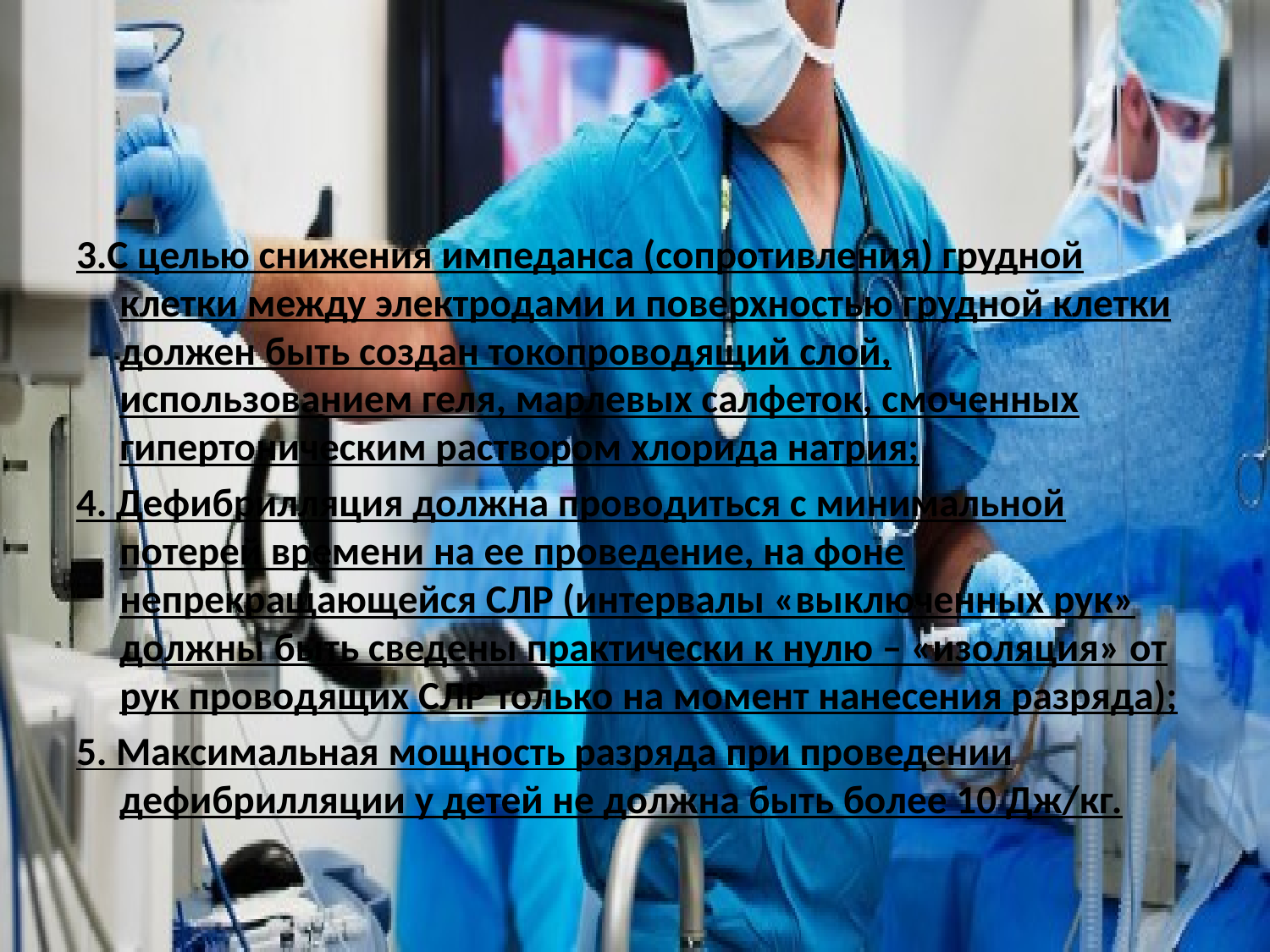

#
3.С целью снижения импеданса (сопротивления) грудной клетки между электродами и поверхностью грудной клетки должен быть создан токопроводящий слой, использованием геля, марлевых салфеток, смоченных гипертоническим раствором хлорида натрия;
4. Дефибрилляция должна проводиться с минимальной потерей времени на ее проведение, на фоне непрекращающейся СЛР (интервалы «выключенных рук» должны быть сведены практически к нулю – «изоляция» от рук проводящих СЛР только на момент нанесения разряда);
5. Максимальная мощность разряда при проведении дефибрилляции у детей не должна быть более 10 Дж/кг.